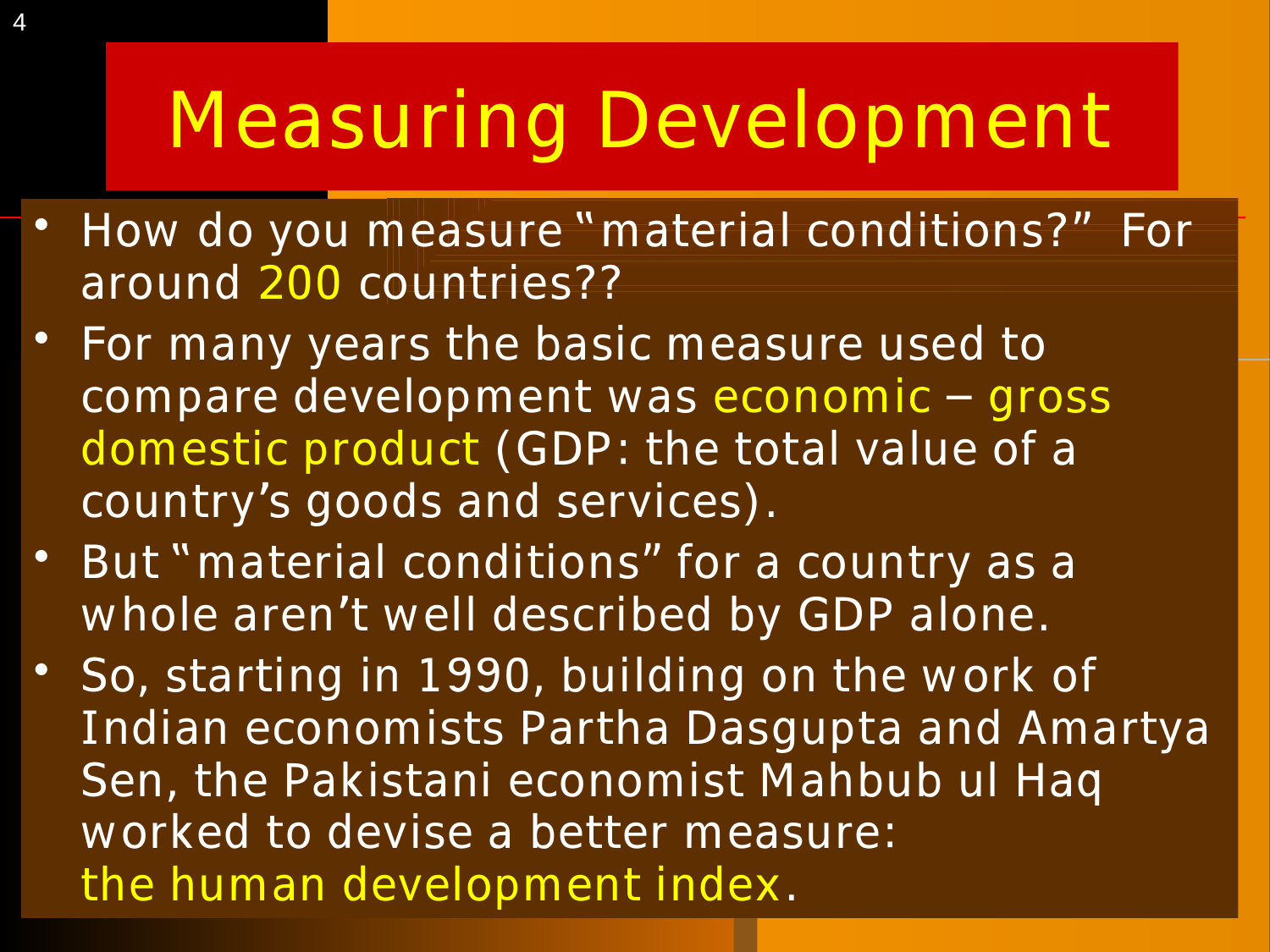

4
# Measuring Development
How do you measure “material conditions?”  For around 200 countries??
For many years the basic measure used to compare development was economic – gross domestic product (GDP: the total value of a country’s goods and services).
But “material conditions” for a country as a whole aren’t well described by GDP alone.
So, starting in 1990, building on the work of Indian economists Partha Dasgupta and Amartya Sen, the Pakistani economist Mahbub ul Haq worked to devise a better measure:                        the human development index.